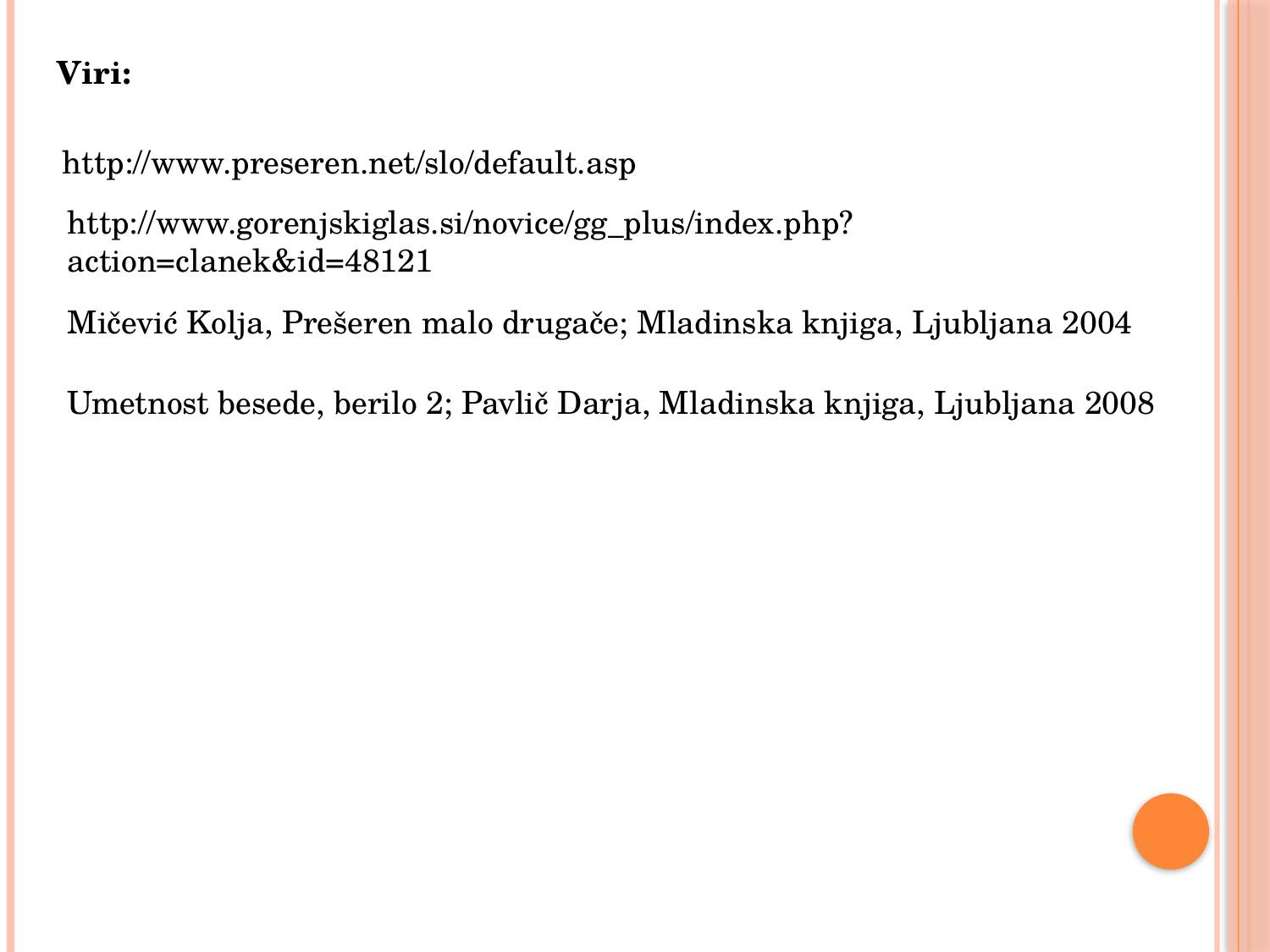

Viri:
http://www.preseren.net/slo/default.asp
http://www.gorenjskiglas.si/novice/gg_plus/index.php?action=clanek&id=48121
Mičević Kolja, Prešeren malo drugače; Mladinska knjiga, Ljubljana 2004
Umetnost besede, berilo 2; Pavlič Darja, Mladinska knjiga, Ljubljana 2008